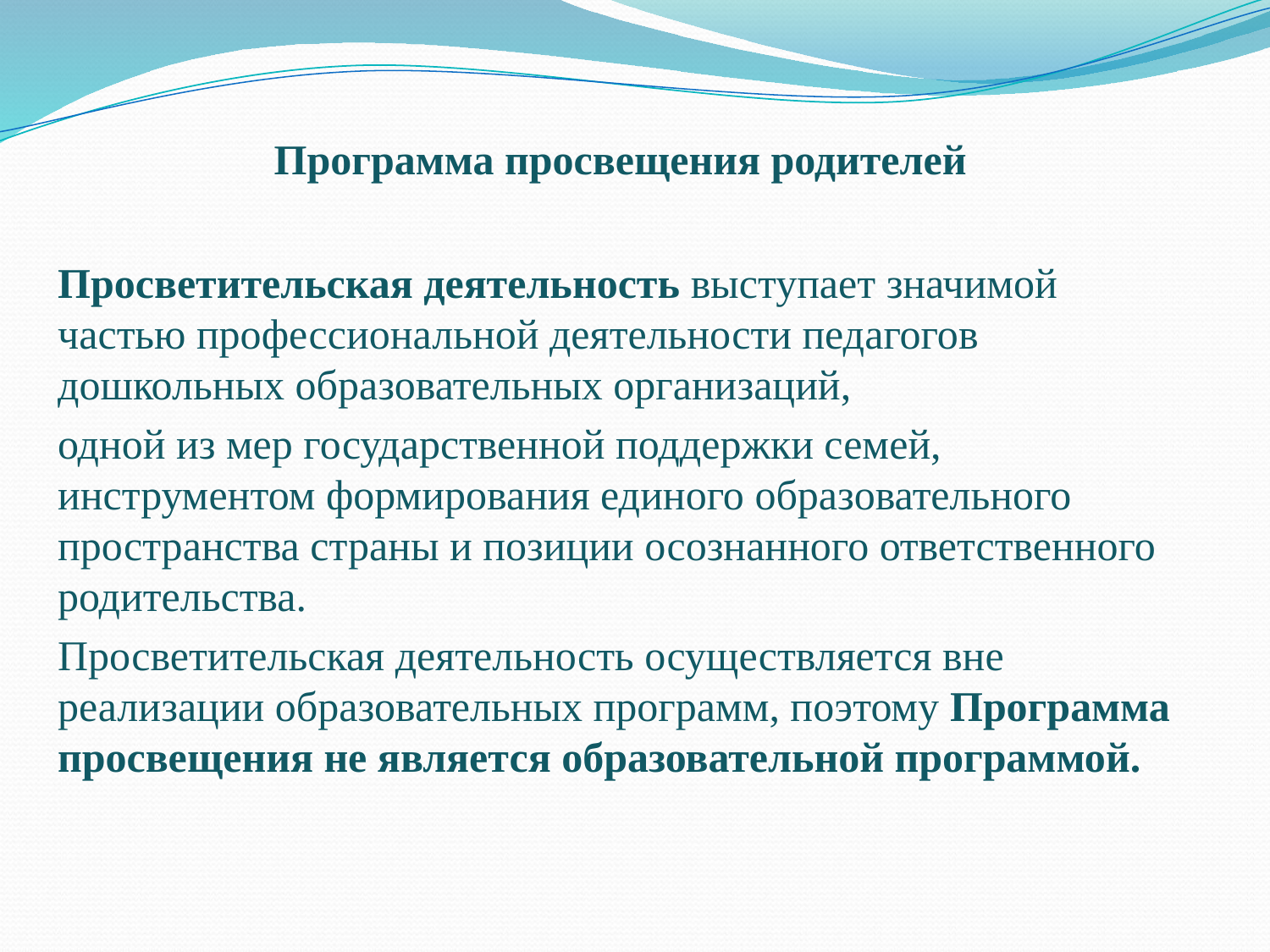

Программа просвещения родителей

Просветительская деятельность выступает значимой частью профессиональной деятельности педагогов дошкольных образовательных организаций,
одной из мер государственной поддержки семей, инструментом формирования единого образовательного пространства страны и позиции осознанного ответственного родительства.
Просветительская деятельность осуществляется вне реализации образовательных программ, поэтому Программа просвещения не является образовательной программой.